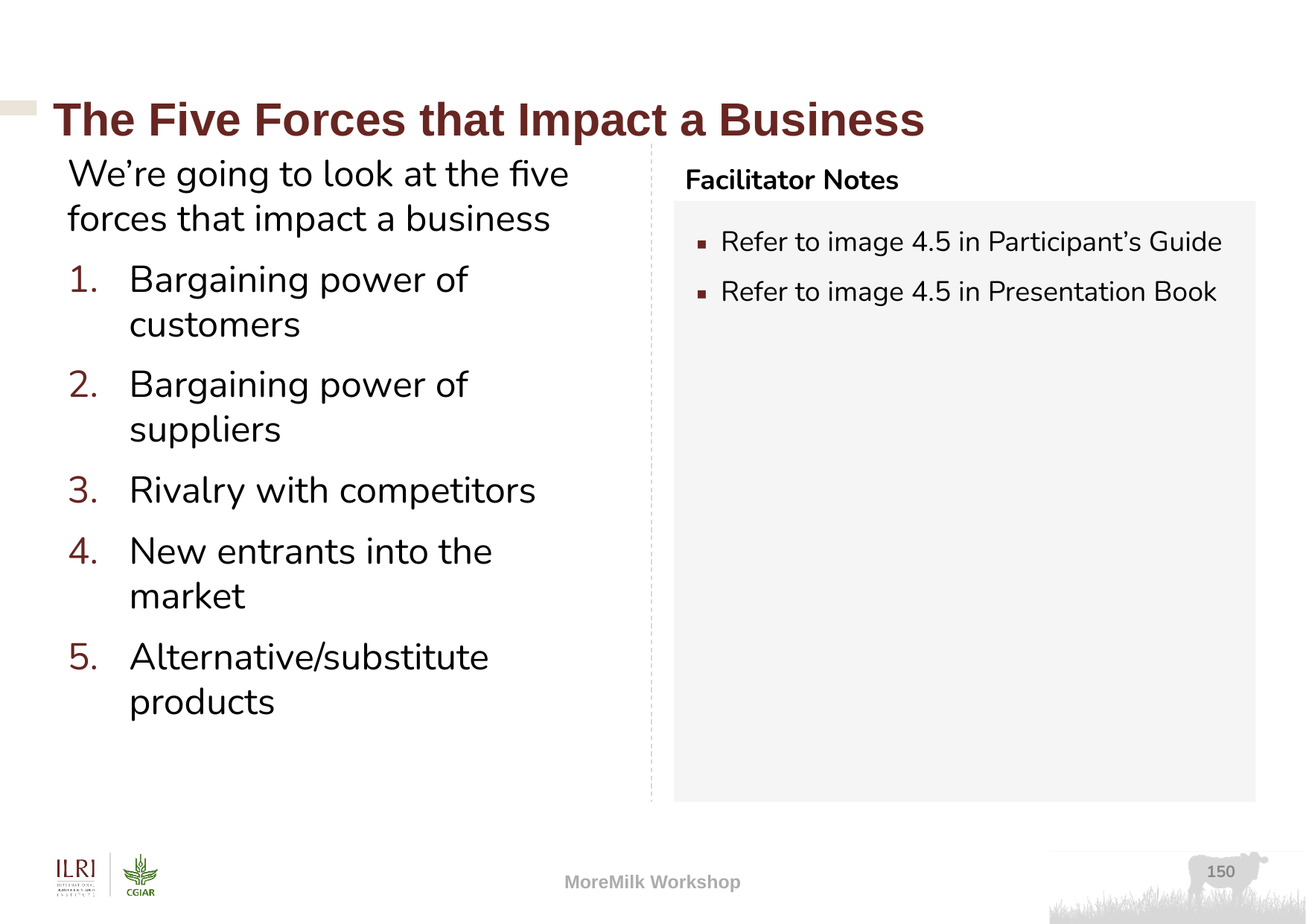

# The Five Forces that Impact a Business
We’re going to look at the five forces that impact a business
Bargaining power of customers
Bargaining power of suppliers
Rivalry with competitors
New entrants into the market
Alternative/substitute products

Refer to image 4.5 in Participant’s Guide
Refer to image 4.5 in Presentation Book